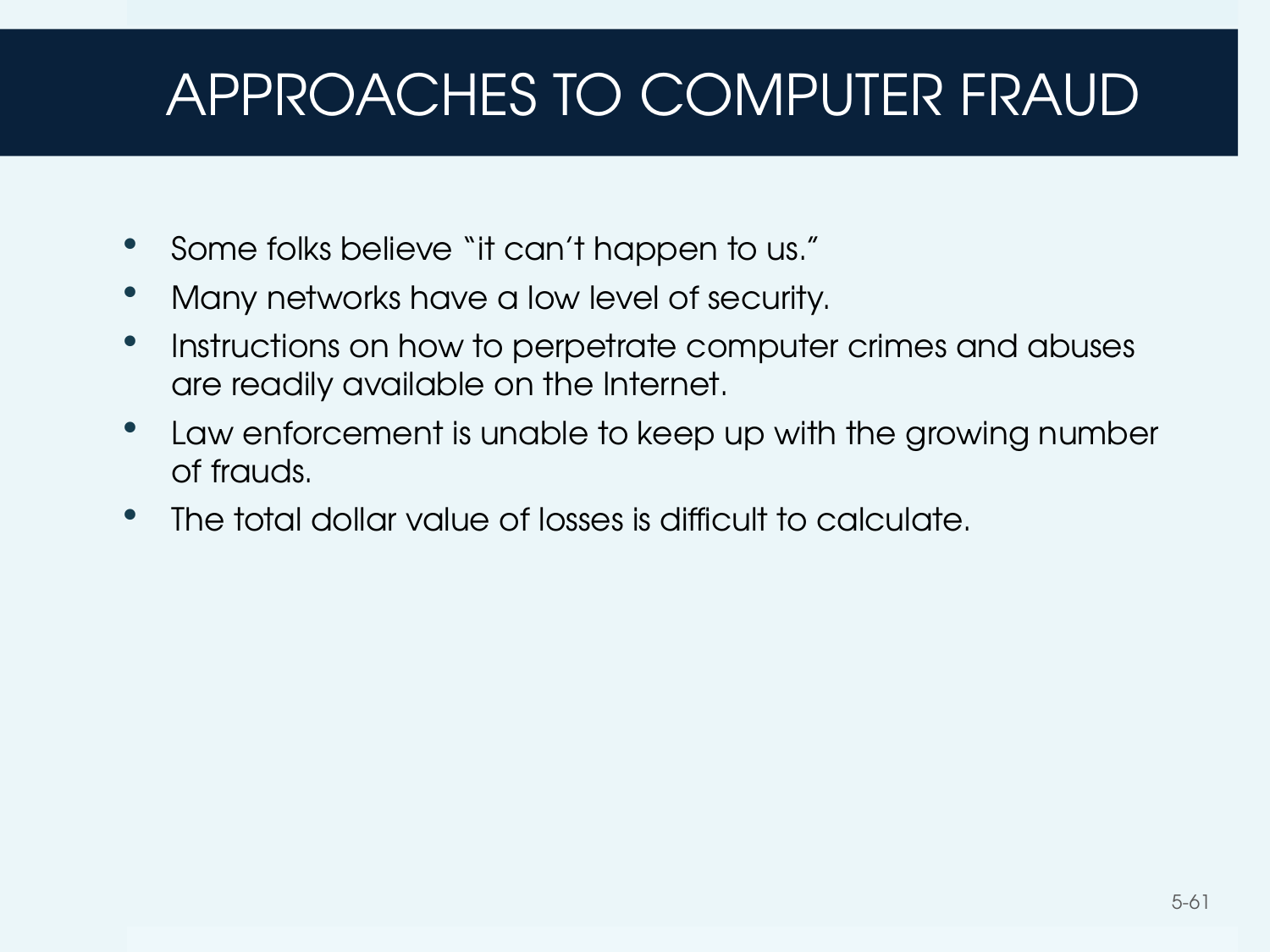

# APPROACHES TO COMPUTER FRAUD
Some folks believe “it can’t happen to us.”
Many networks have a low level of security.
Instructions on how to perpetrate computer crimes and abuses are readily available on the Internet.
Law enforcement is unable to keep up with the growing number of frauds.
The total dollar value of losses is difficult to calculate.
5-61